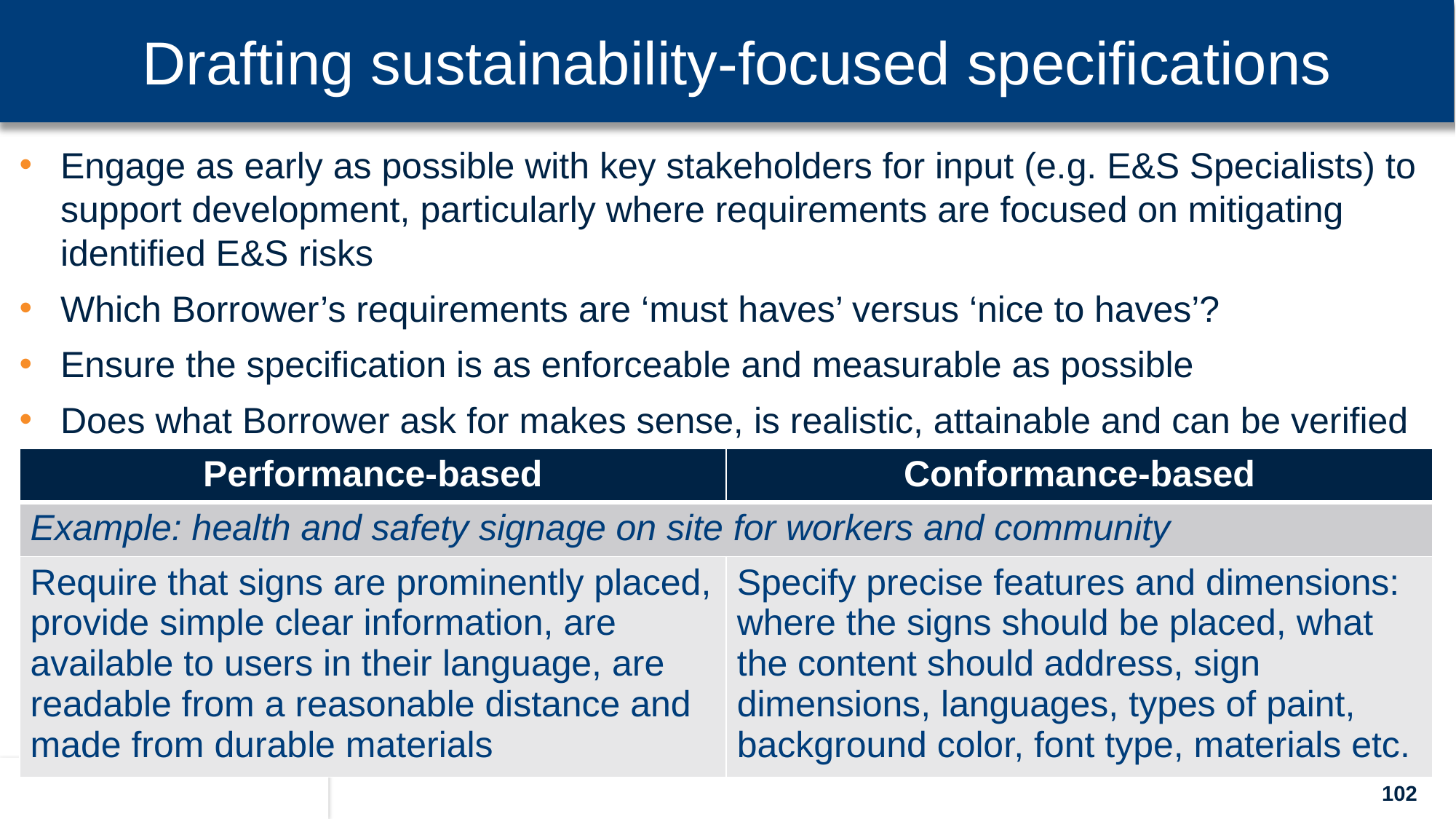

Drafting sustainability-focused specifications
# APPROACH - OVERVIEW
Engage as early as possible with key stakeholders for input (e.g. E&S Specialists) to support development, particularly where requirements are focused on mitigating identified E&S risks
Which Borrower’s requirements are ‘must haves’ versus ‘nice to haves’?
Ensure the specification is as enforceable and measurable as possible
Does what Borrower ask for makes sense, is realistic, attainable and can be verified

| Performance-based | Conformance-based |
| --- | --- |
| Example: health and safety signage on site for workers and community |  |
| Require that signs are prominently placed, provide simple clear information, are available to users in their language, are readable from a reasonable distance and made from durable materials | Specify precise features and dimensions: where the signs should be placed, what the content should address, sign dimensions, languages, types of paint, background color, font type, materials etc. |
102